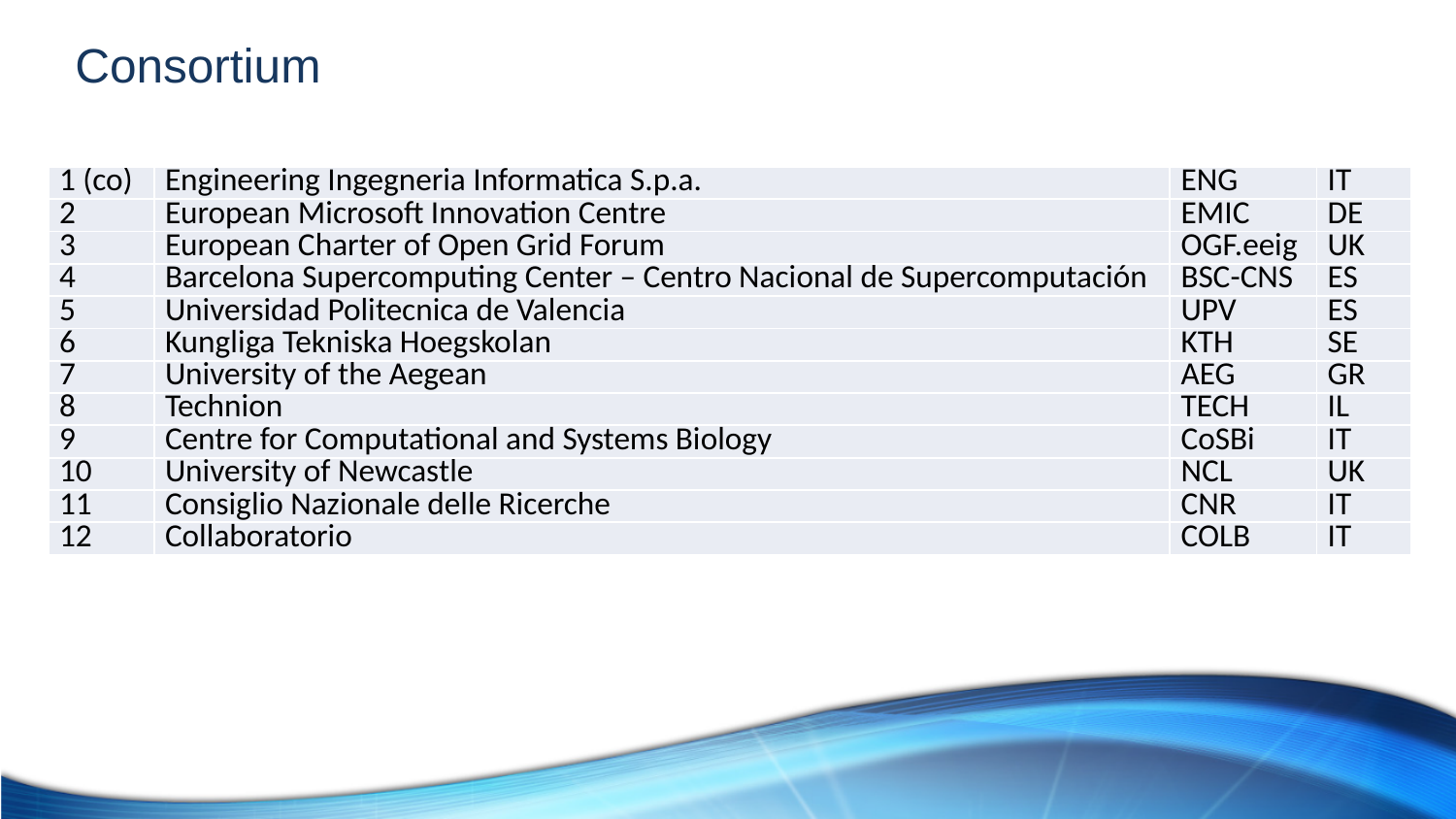

# Consortium
| 1 (co) | Engineering Ingegneria Informatica S.p.a. | ENG | IT |
| --- | --- | --- | --- |
| 2 | European Microsoft Innovation Centre | EMIC | DE |
| 3 | European Charter of Open Grid Forum | OGF.eeig | UK |
| 4 | Barcelona Supercomputing Center – Centro Nacional de Supercomputación | BSC-CNS | ES |
| 5 | Universidad Politecnica de Valencia | UPV | ES |
| 6 | Kungliga Tekniska Hoegskolan | KTH | SE |
| 7 | University of the Aegean | AEG | GR |
| 8 | Technion | TECH | IL |
| 9 | Centre for Computational and Systems Biology | CoSBi | IT |
| 10 | University of Newcastle | NCL | UK |
| 11 | Consiglio Nazionale delle Ricerche | CNR | IT |
| 12 | Collaboratorio | COLB | IT |